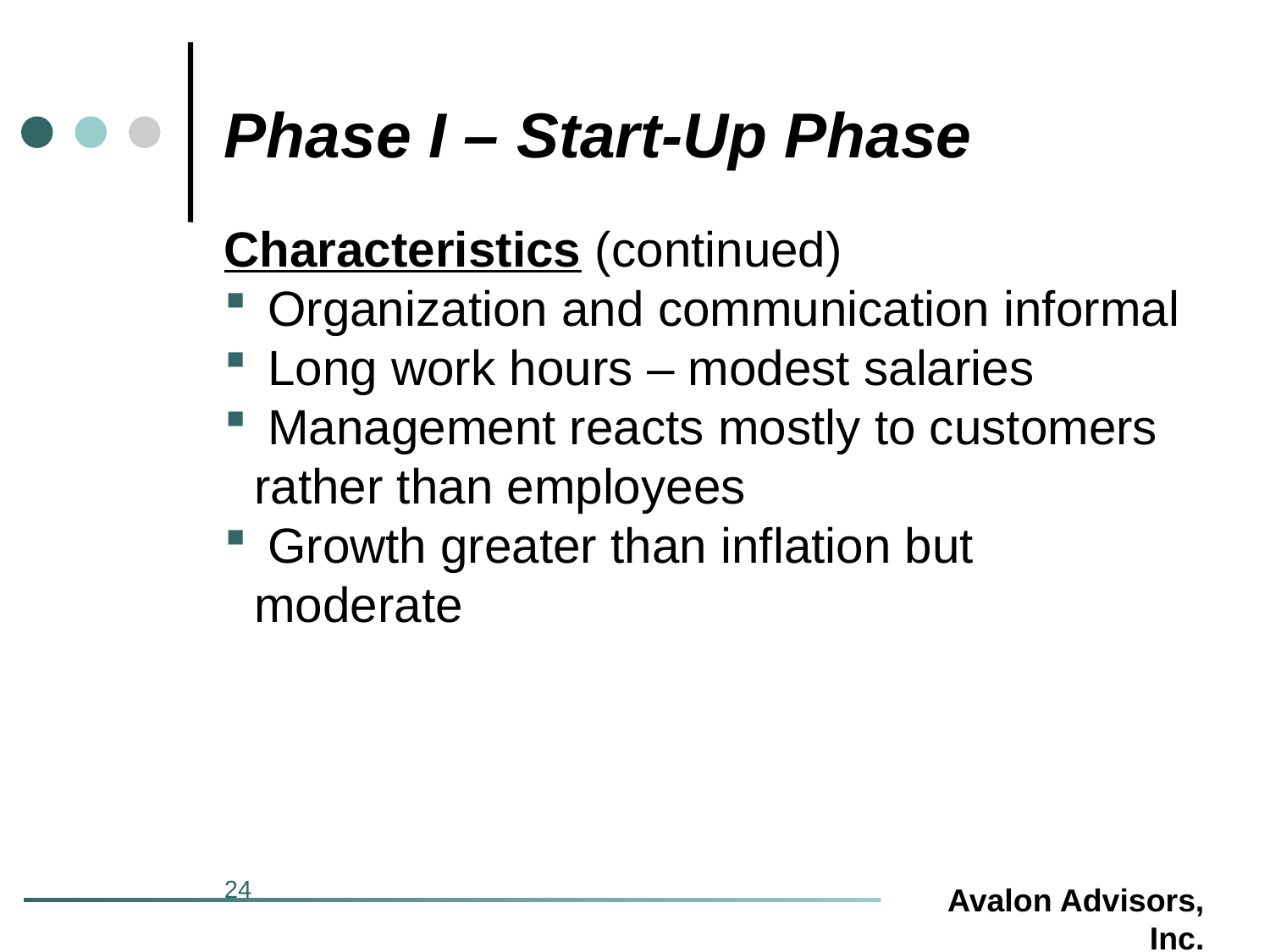

# Phase I – Start-Up Phase
Characteristics (continued)
 Organization and communication informal
 Long work hours – modest salaries
 Management reacts mostly to customers rather than employees
 Growth greater than inflation but moderate

24
Avalon Advisors, Inc.